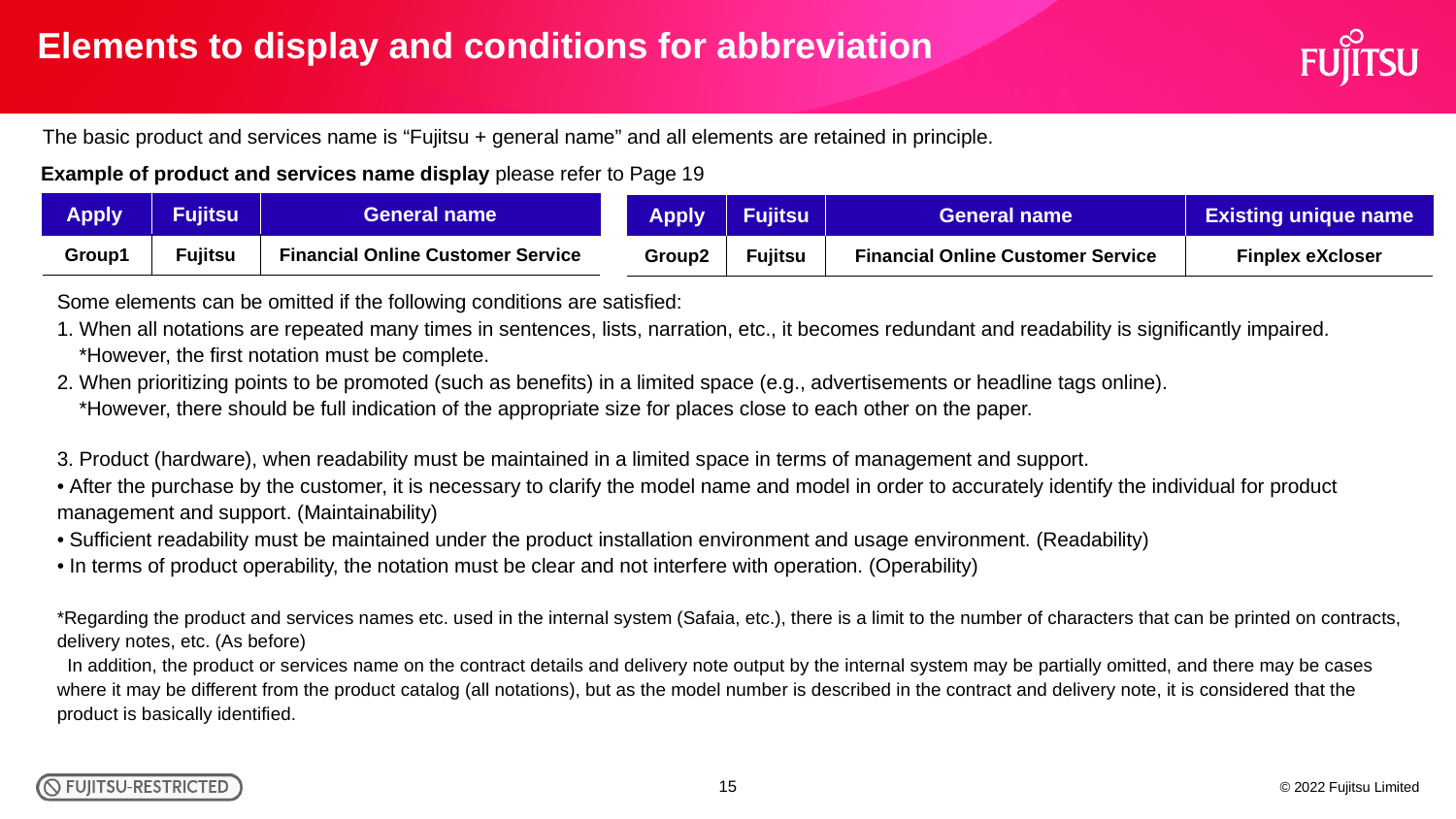

# Elements to display and conditions for abbreviation
The basic product and services name is “Fujitsu + general name” and all elements are retained in principle.
Example of product and services name display please refer to Page 19
| Apply | Fujitsu | General name |
| --- | --- | --- |
| Group1 | Fujitsu | Financial Online Customer Service |
| Apply | Fujitsu | General name | Existing unique name |
| --- | --- | --- | --- |
| Group2 | Fujitsu | Financial Online Customer Service | Finplex eXcloser |
Some elements can be omitted if the following conditions are satisfied:
1. When all notations are repeated many times in sentences, lists, narration, etc., it becomes redundant and readability is significantly impaired.
    *However, the first notation must be complete.
2. When prioritizing points to be promoted (such as benefits) in a limited space (e.g., advertisements or headline tags online).
    *However, there should be full indication of the appropriate size for places close to each other on the paper.

3. Product (hardware), when readability must be maintained in a limited space in terms of management and support.
• After the purchase by the customer, it is necessary to clarify the model name and model in order to accurately identify the individual for product management and support. (Maintainability)
• Sufficient readability must be maintained under the product installation environment and usage environment. (Readability)
• In terms of product operability, the notation must be clear and not interfere with operation. (Operability)

*Regarding the product and services names etc. used in the internal system (Safaia, etc.), there is a limit to the number of characters that can be printed on contracts, delivery notes, etc. (As before)
  In addition, the product or services name on the contract details and delivery note output by the internal system may be partially omitted, and there may be cases where it may be different from the product catalog (all notations), but as the model number is described in the contract and delivery note, it is considered that the product is basically identified.
15
© 2022 Fujitsu Limited